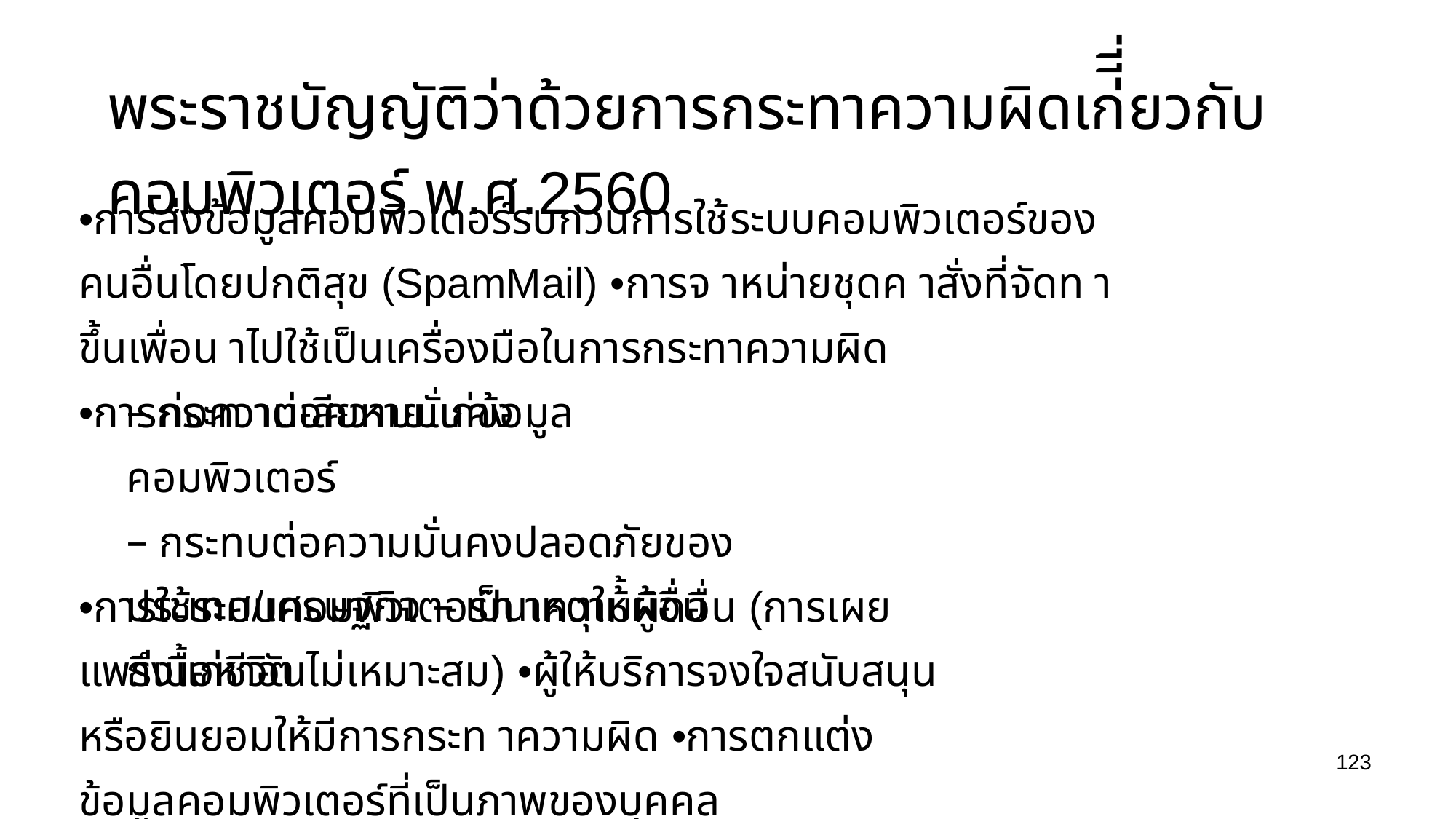

พระราชบัญญัติว่าด้วยการกระทาความผิดเก่ีี่ยวกับคอมพิวเตอร์ พ.ศ.2560
•การส่งข้อมูลคอมพิวเตอร์รบกวนการใช้ระบบคอมพิวเตอร์ของคนอื่นโดยปกติสุข (SpamMail) •การจ าหน่ายชุดค าสั่งที่จัดท าขึ้นเพื่อน าไปใช้เป็นเครื่องมือในการกระทาความผิด
•การกระท าต่อความมั่นคง
– ก่อความเสียหายแก่ข้อมูลคอมพิวเตอร์
– กระทบต่อความมั่นคงปลอดภัยของประเทศ/เศรษฐกิจ – เป็นเหตุให้้ผู้อื่นถึงแก่ชีวิต
•การใช้ระบบคอมพิวเตอร์ท าความผิดอื่น (การเผยแพร่เนื้อหาอันไม่เหมาะสม) •ผู้ให้บริการจงใจสนับสนุนหรือยินยอมให้มีการกระท าความผิด •การตกแต่งข้อมูลคอมพิวเตอร์ที่เป็นภาพของบุคคล
123